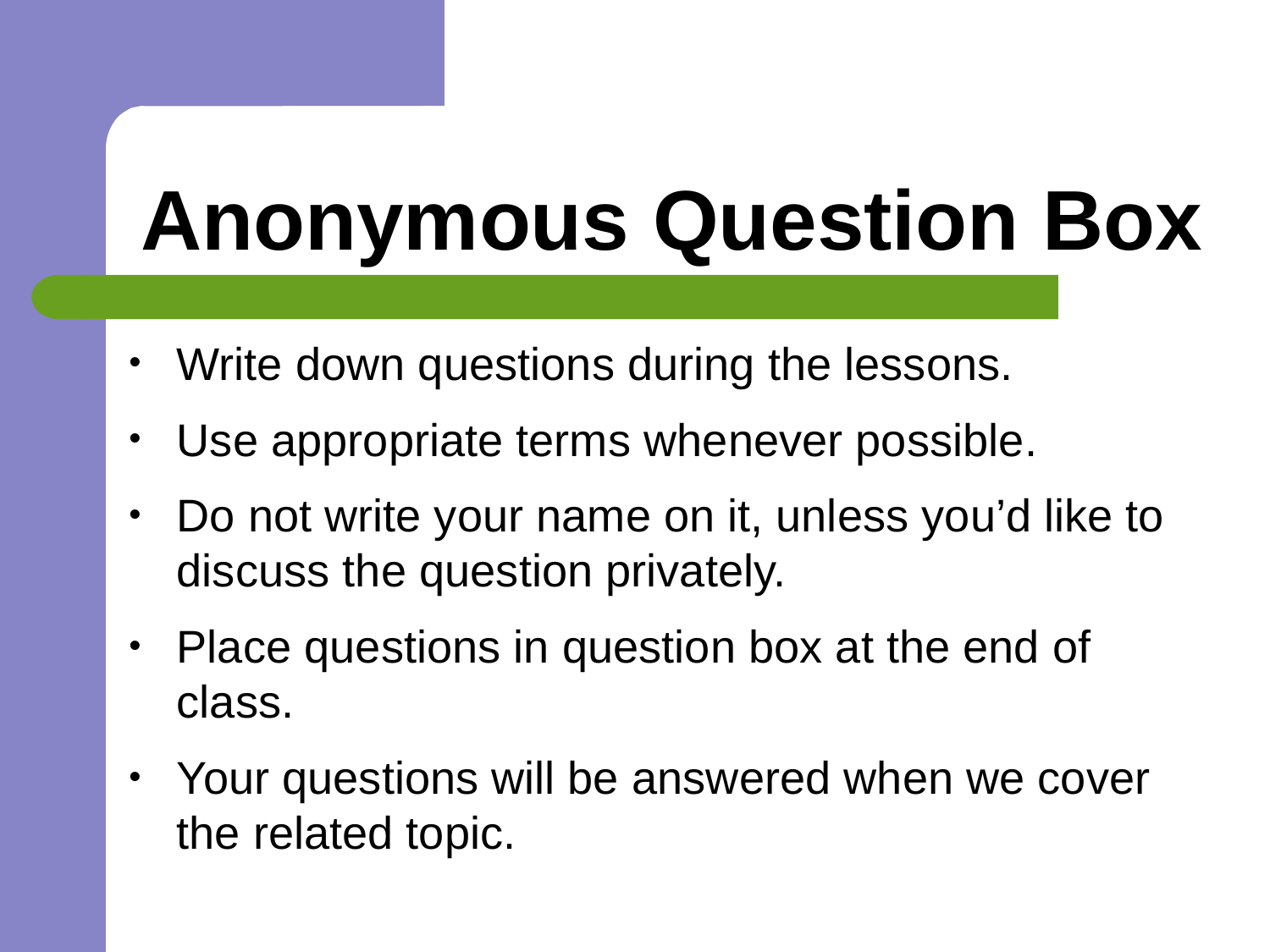

# Anonymous Question Box
Write down questions during the lessons.
Use appropriate terms whenever possible.
Do not write your name on it, unless you’d like to discuss the question privately.
Place questions in question box at the end of class.
Your questions will be answered when we cover the related topic.